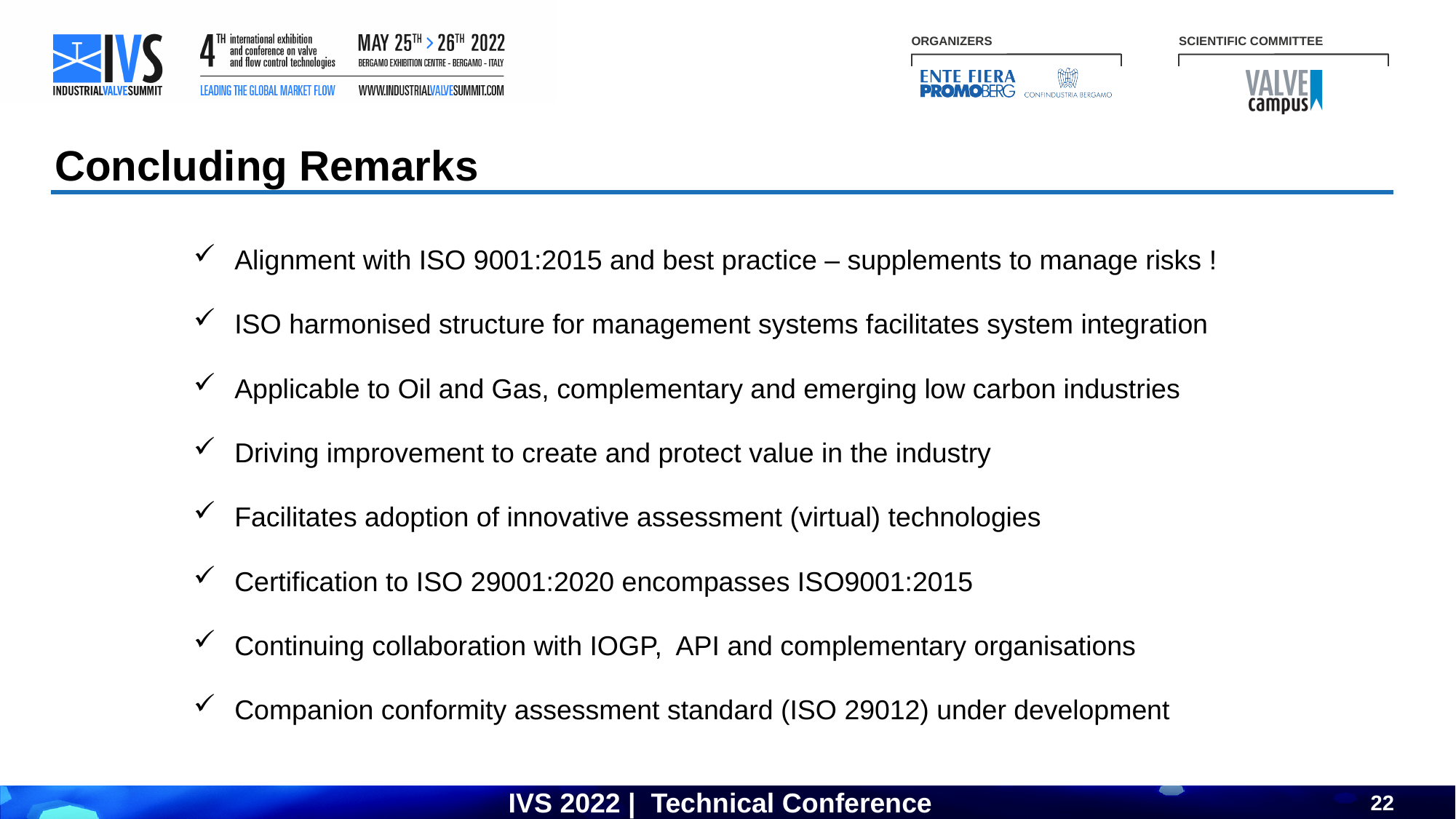

Concluding Remarks
Alignment with ISO 9001:2015 and best practice – supplements to manage risks !
ISO harmonised structure for management systems facilitates system integration
Applicable to Oil and Gas, complementary and emerging low carbon industries
Driving improvement to create and protect value in the industry
Facilitates adoption of innovative assessment (virtual) technologies
Certification to ISO 29001:2020 encompasses ISO9001:2015
Continuing collaboration with IOGP,  API and complementary organisations
Companion conformity assessment standard (ISO 29012) under development